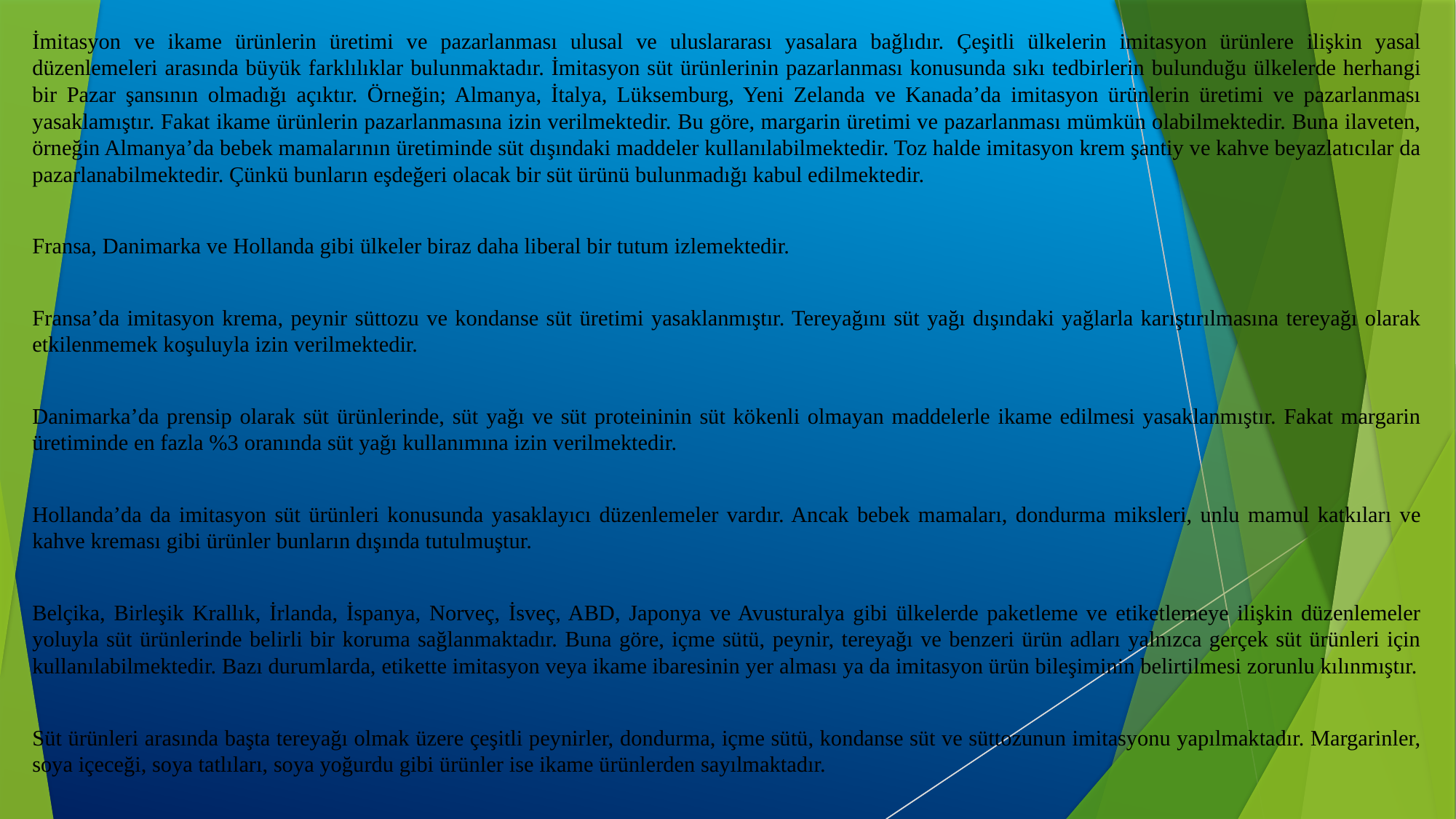

İmitasyon ve ikame ürünlerin üretimi ve pazarlanması ulusal ve uluslararası yasalara bağlıdır. Çeşitli ülkelerin imitasyon ürünlere ilişkin yasal düzenlemeleri arasında büyük farklılıklar bulunmaktadır. İmitasyon süt ürünlerinin pazarlanması konusunda sıkı tedbirlerin bulunduğu ülkelerde herhangi bir Pazar şansının olmadığı açıktır. Örneğin; Almanya, İtalya, Lüksemburg, Yeni Zelanda ve Kanada’da imitasyon ürünlerin üretimi ve pazarlanması yasaklamıştır. Fakat ikame ürünlerin pazarlanmasına izin verilmektedir. Bu göre, margarin üretimi ve pazarlanması mümkün olabilmektedir. Buna ilaveten, örneğin Almanya’da bebek mamalarının üretiminde süt dışındaki maddeler kullanılabilmektedir. Toz halde imitasyon krem şantiy ve kahve beyazlatıcılar da pazarlanabilmektedir. Çünkü bunların eşdeğeri olacak bir süt ürünü bulunmadığı kabul edilmektedir.

Fransa, Danimarka ve Hollanda gibi ülkeler biraz daha liberal bir tutum izlemektedir.

Fransa’da imitasyon krema, peynir süttozu ve kondanse süt üretimi yasaklanmıştır. Tereyağını süt yağı dışındaki yağlarla karıştırılmasına tereyağı olarak etkilenmemek koşuluyla izin verilmektedir.

Danimarka’da prensip olarak süt ürünlerinde, süt yağı ve süt proteininin süt kökenli olmayan maddelerle ikame edilmesi yasaklanmıştır. Fakat margarin üretiminde en fazla %3 oranında süt yağı kullanımına izin verilmektedir.

Hollanda’da da imitasyon süt ürünleri konusunda yasaklayıcı düzenlemeler vardır. Ancak bebek mamaları, dondurma miksleri, unlu mamul katkıları ve kahve kreması gibi ürünler bunların dışında tutulmuştur.

Belçika, Birleşik Krallık, İrlanda, İspanya, Norveç, İsveç, ABD, Japonya ve Avusturalya gibi ülkelerde paketleme ve etiketlemeye ilişkin düzenlemeler yoluyla süt ürünlerinde belirli bir koruma sağlanmaktadır. Buna göre, içme sütü, peynir, tereyağı ve benzeri ürün adları yalnızca gerçek süt ürünleri için kullanılabilmektedir. Bazı durumlarda, etikette imitasyon veya ikame ibaresinin yer alması ya da imitasyon ürün bileşiminin belirtilmesi zorunlu kılınmıştır.

Süt ürünleri arasında başta tereyağı olmak üzere çeşitli peynirler, dondurma, içme sütü, kondanse süt ve süttozunun imitasyonu yapılmaktadır. Margarinler, soya içeceği, soya tatlıları, soya yoğurdu gibi ürünler ise ikame ürünlerden sayılmaktadır.